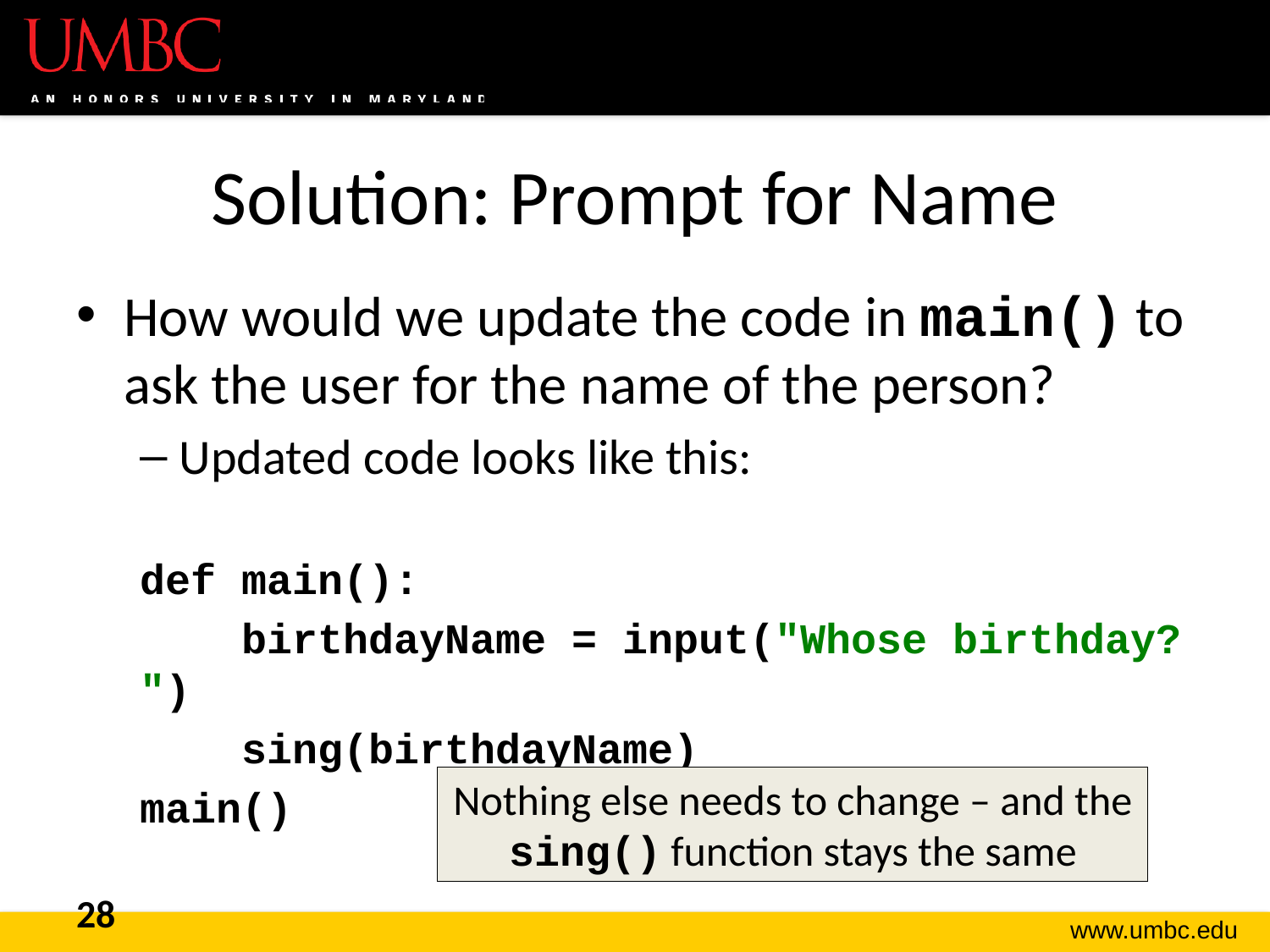

# Solution: Prompt for Name
How would we update the code in main() to ask the user for the name of the person?
Updated code looks like this:

def main():
    birthdayName = input("Whose birthday? ")
    sing(birthdayName)
main()

Nothing else needs to change – and the sing() function stays the same
28